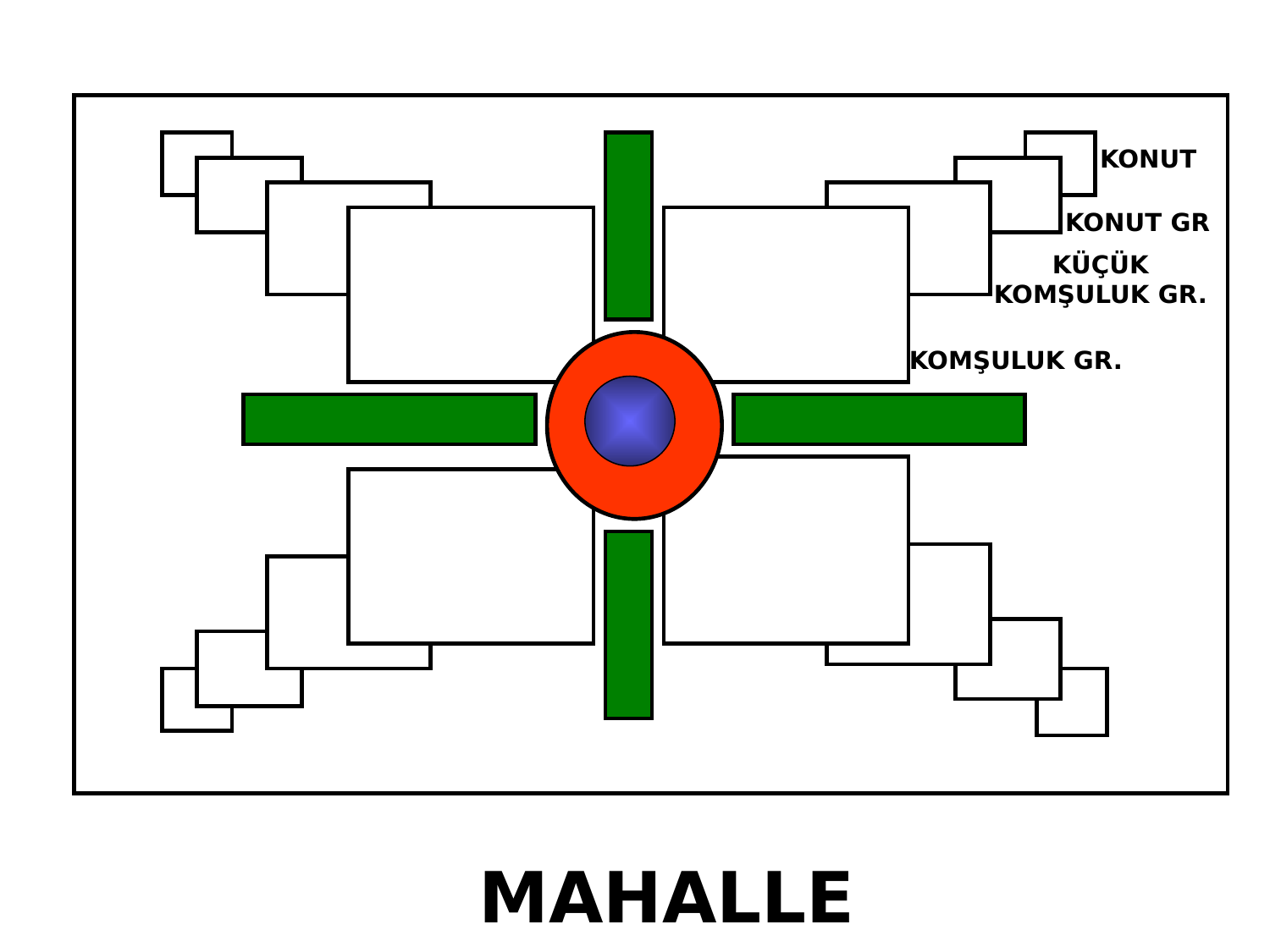

KONUT
KONUT GR
KÜÇÜK KOMŞULUK GR.
KOMŞULUK GR.

MAHALLE